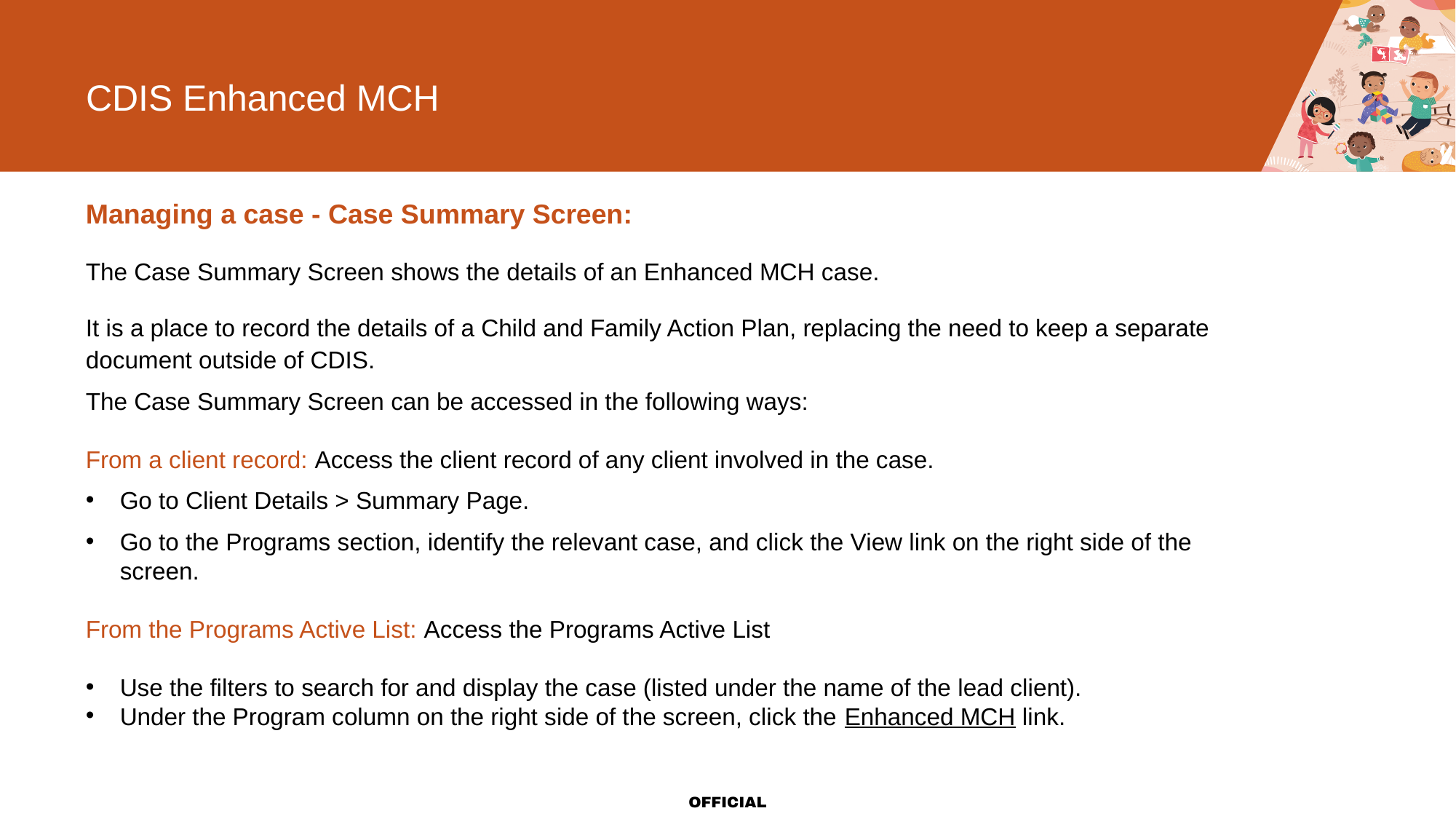

# CDIS Enhanced MCH
Managing a case - Case Summary Screen:
The Case Summary Screen shows the details of an Enhanced MCH case.
It is a place to record the details of a Child and Family Action Plan, replacing the need to keep a separate document outside of CDIS.
The Case Summary Screen can be accessed in the following ways:

From a client record: Access the client record of any client involved in the case.
Go to Client Details > Summary Page.
Go to the Programs section, identify the relevant case, and click the View link on the right side of the screen.

From the Programs Active List: Access the Programs Active List

Use the filters to search for and display the case (listed under the name of the lead client).
Under the Program column on the right side of the screen, click the Enhanced MCH link.